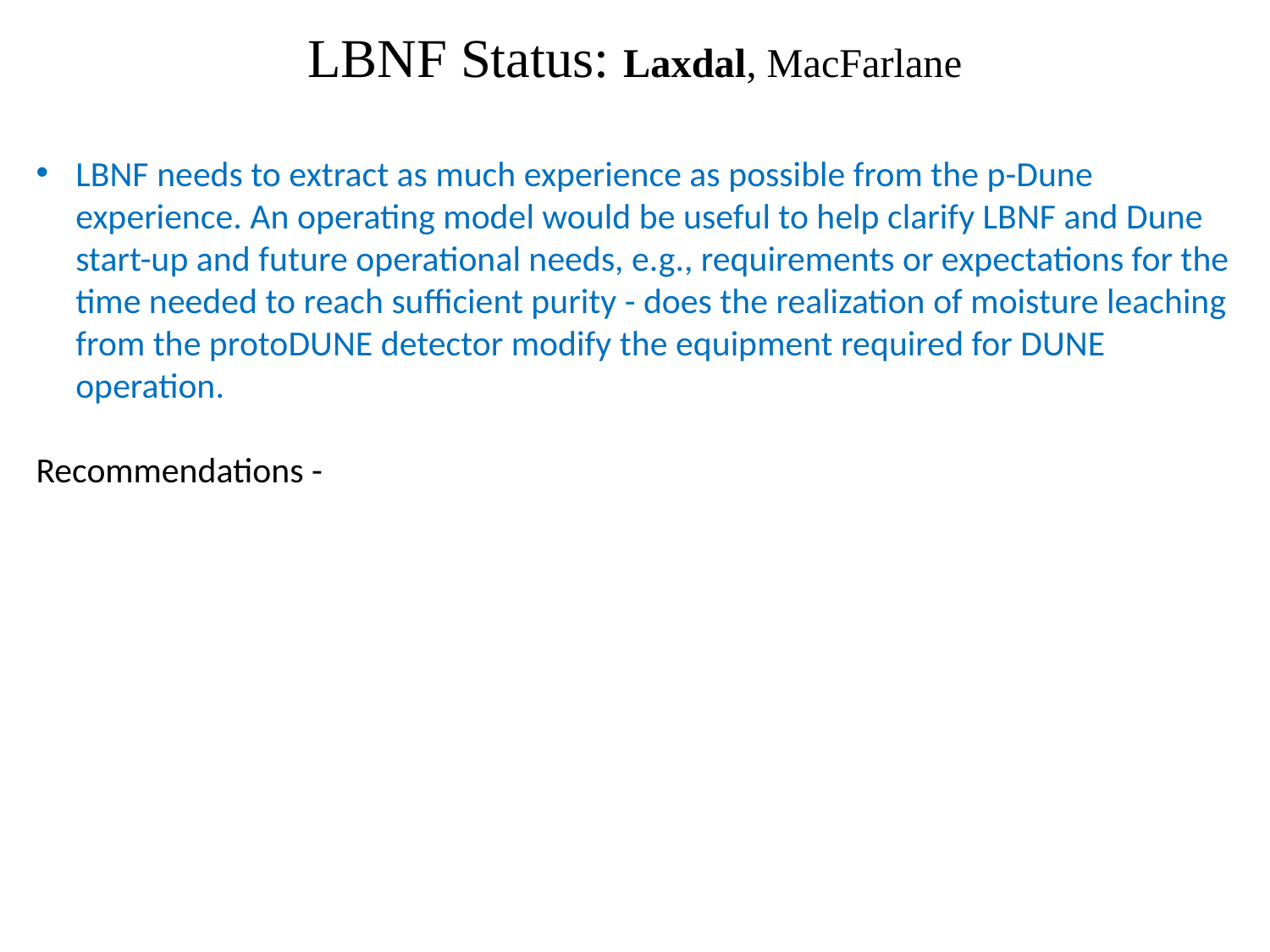

LBNF Status: Laxdal, MacFarlane
LBNF needs to extract as much experience as possible from the p-Dune experience. An operating model would be useful to help clarify LBNF and Dune start-up and future operational needs, e.g., requirements or expectations for the time needed to reach sufficient purity - does the realization of moisture leaching from the protoDUNE detector modify the equipment required for DUNE operation.

Recommendations -